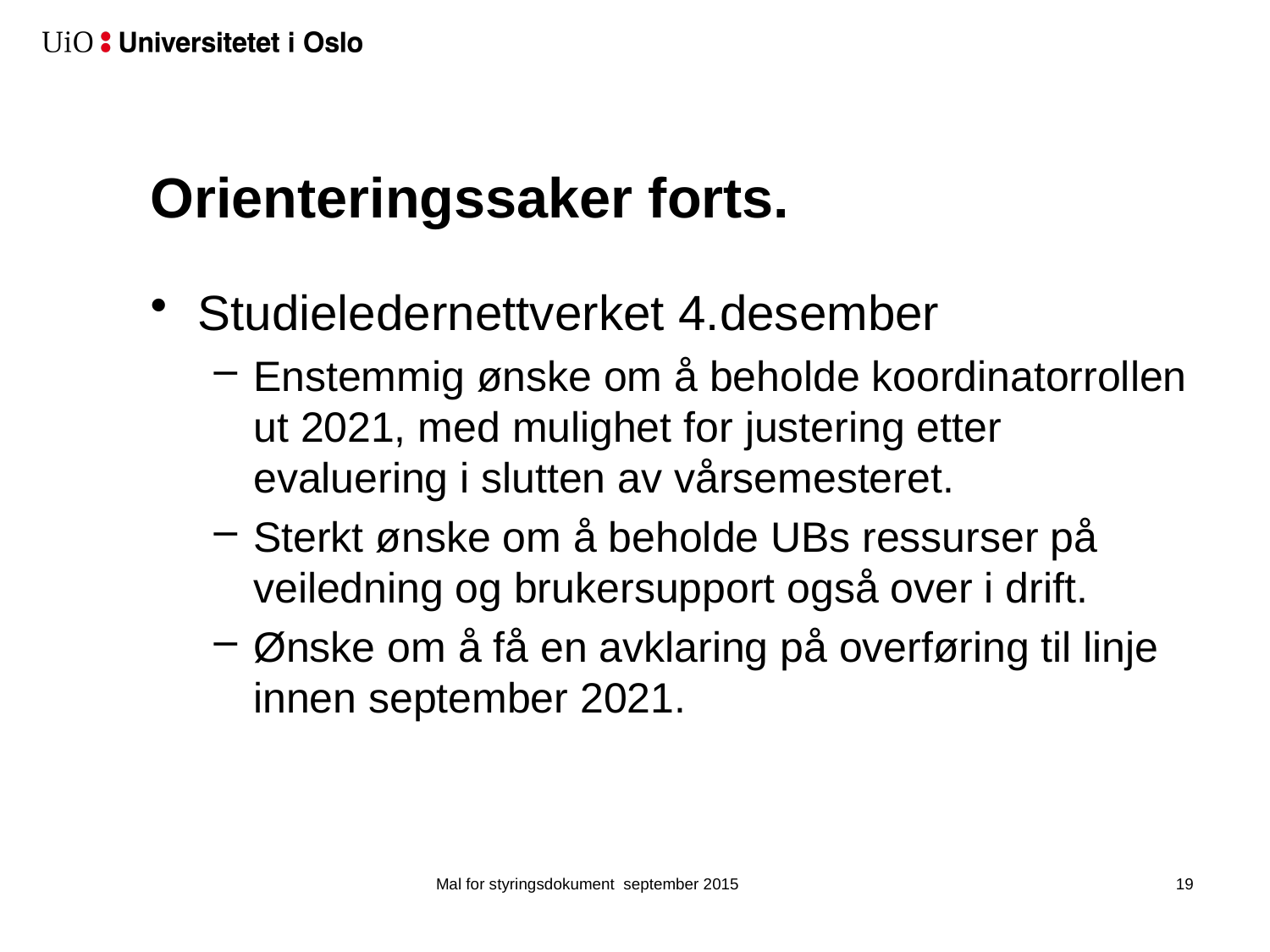

# Orienteringssaker forts.
Studieledernettverket 4.desember
Enstemmig ønske om å beholde koordinatorrollen ut 2021, med mulighet for justering etter evaluering i slutten av vårsemesteret.
Sterkt ønske om å beholde UBs ressurser på veiledning og brukersupport også over i drift.
Ønske om å få en avklaring på overføring til linje innen september 2021.
Mal for styringsdokument  september 2015
19